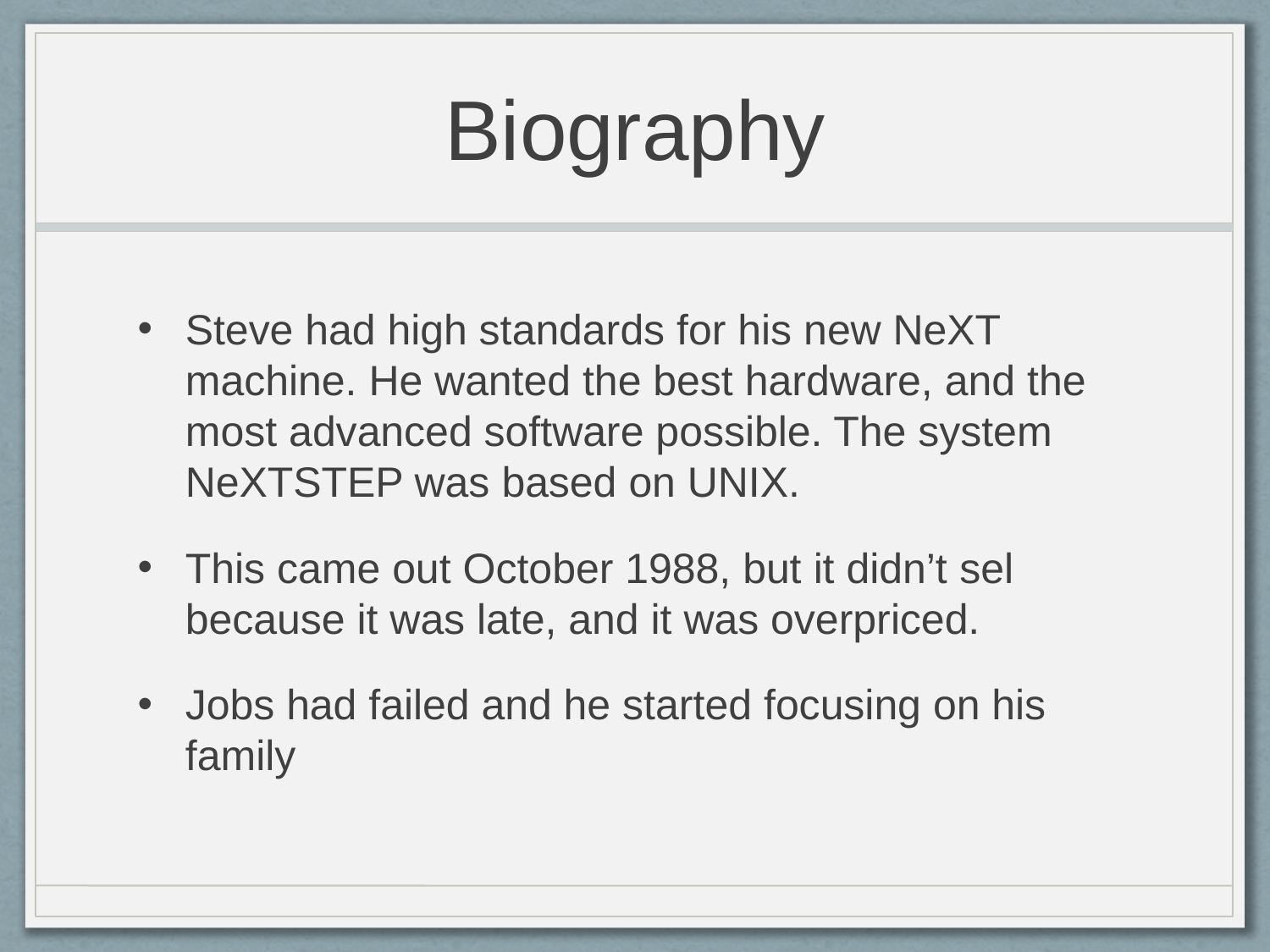

# Biography
Steve had high standards for his new NeXT machine. He wanted the best hardware, and the most advanced software possible. The system NeXTSTEP was based on UNIX.
This came out October 1988, but it didn’t sel because it was late, and it was overpriced.
Jobs had failed and he started focusing on his family